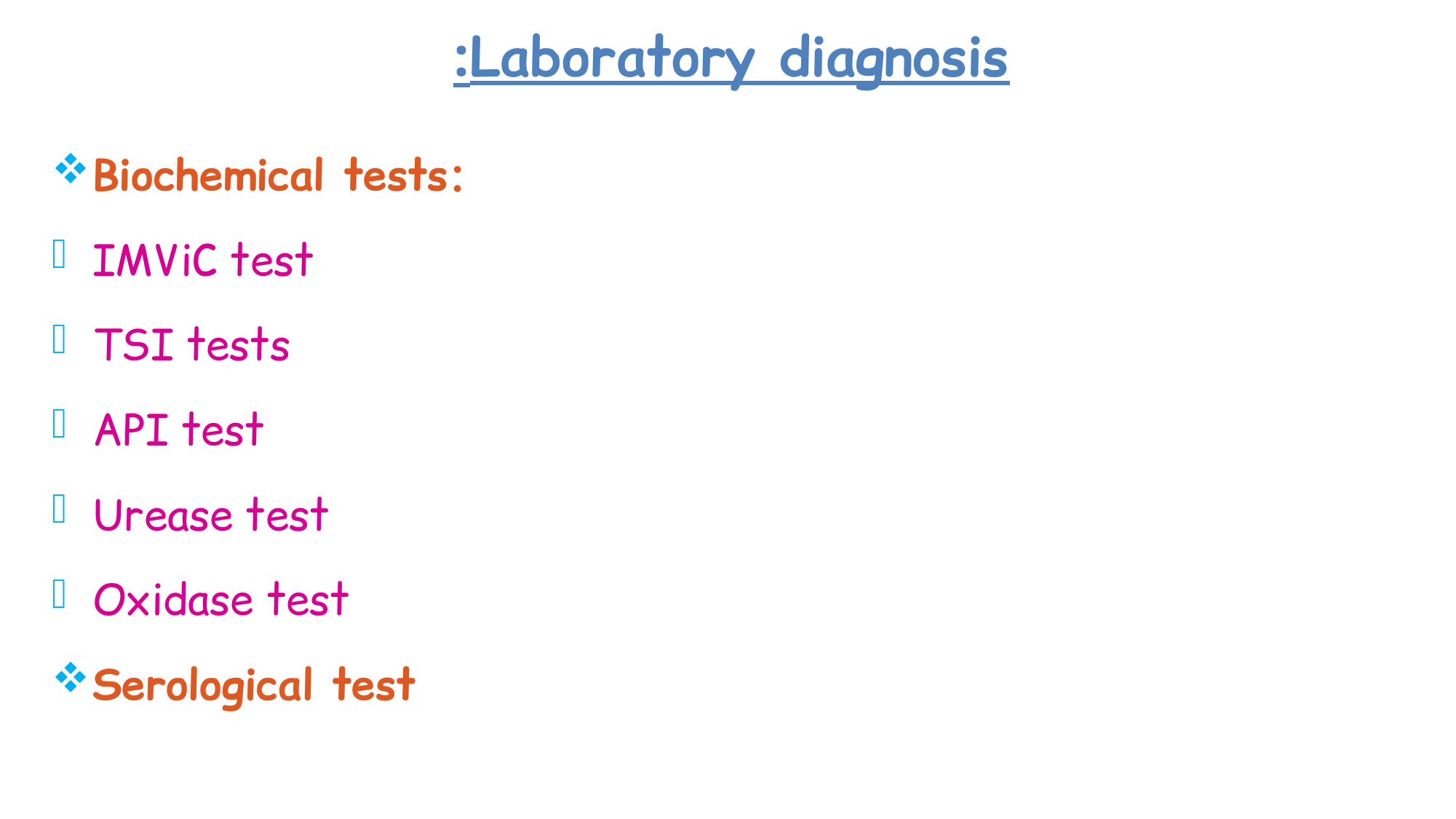

# Laboratory diagnosis:
Biochemical tests:
IMViC test
TSI tests
API test
Urease test
Oxidase test
Serological test

17
5/29/2023